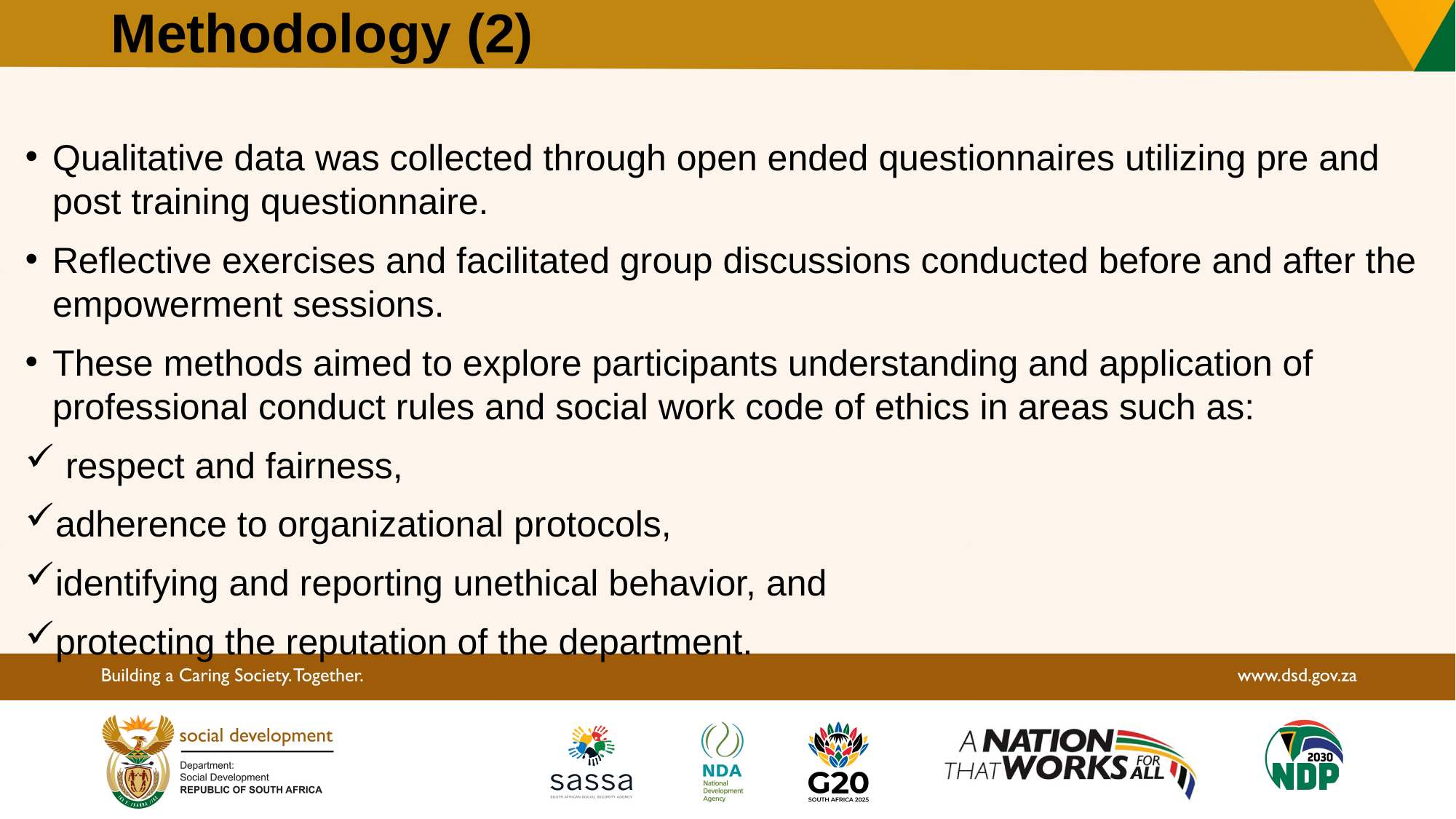

# Methodology (2)

Qualitative data was collected through open ended questionnaires utilizing pre and post training questionnaire.
Reflective exercises and facilitated group discussions conducted before and after the empowerment sessions.
These methods aimed to explore participants understanding and application of professional conduct rules and social work code of ethics in areas such as:
 respect and fairness,
adherence to organizational protocols,
identifying and reporting unethical behavior, and
protecting the reputation of the department.